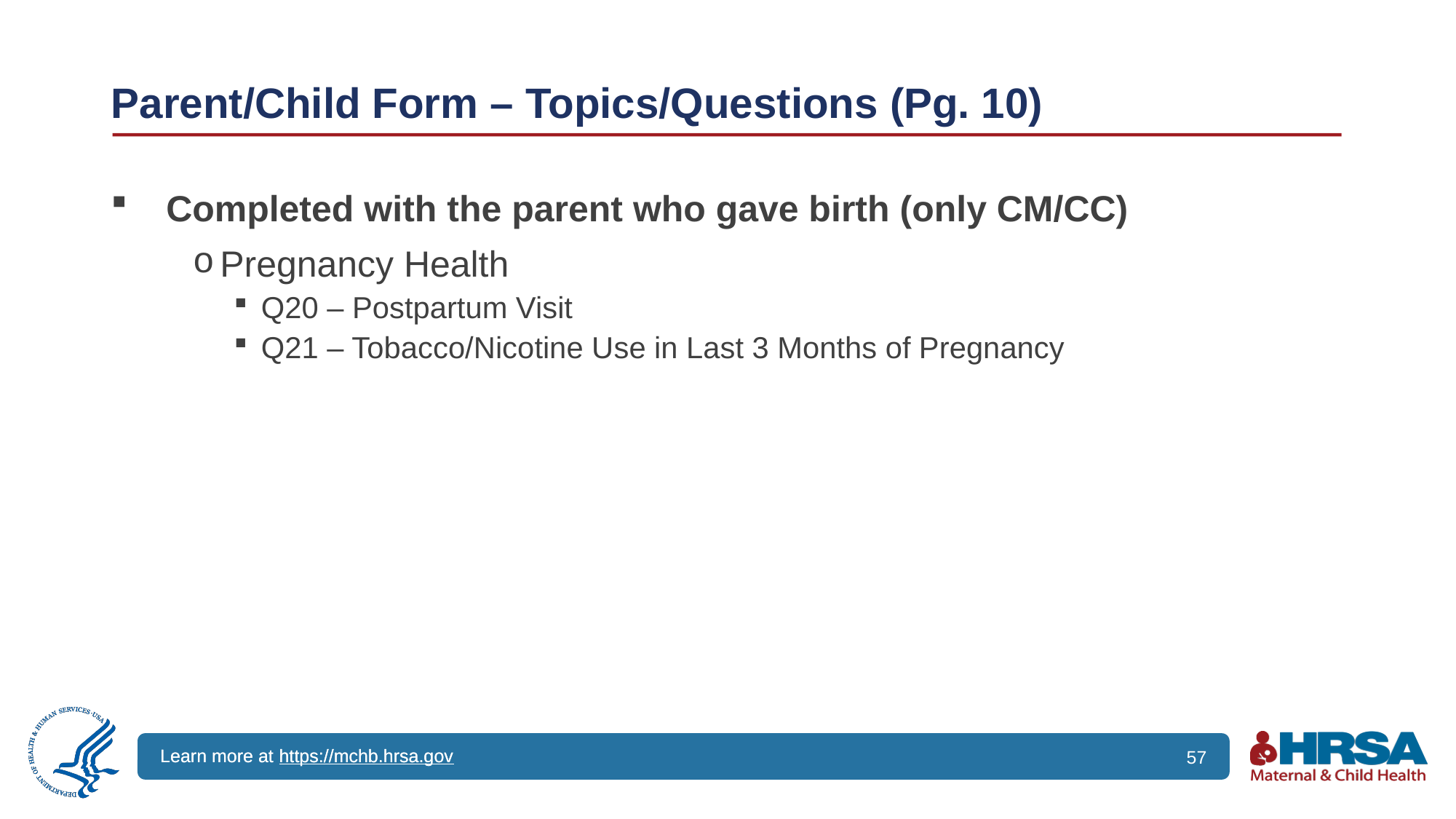

# Parent/Child Form – Topics/Questions (Pg. 10)
Completed with the parent who gave birth (only CM/CC)
Pregnancy Health
Q20 – Postpartum Visit
Q21 – Tobacco/Nicotine Use in Last 3 Months of Pregnancy
57